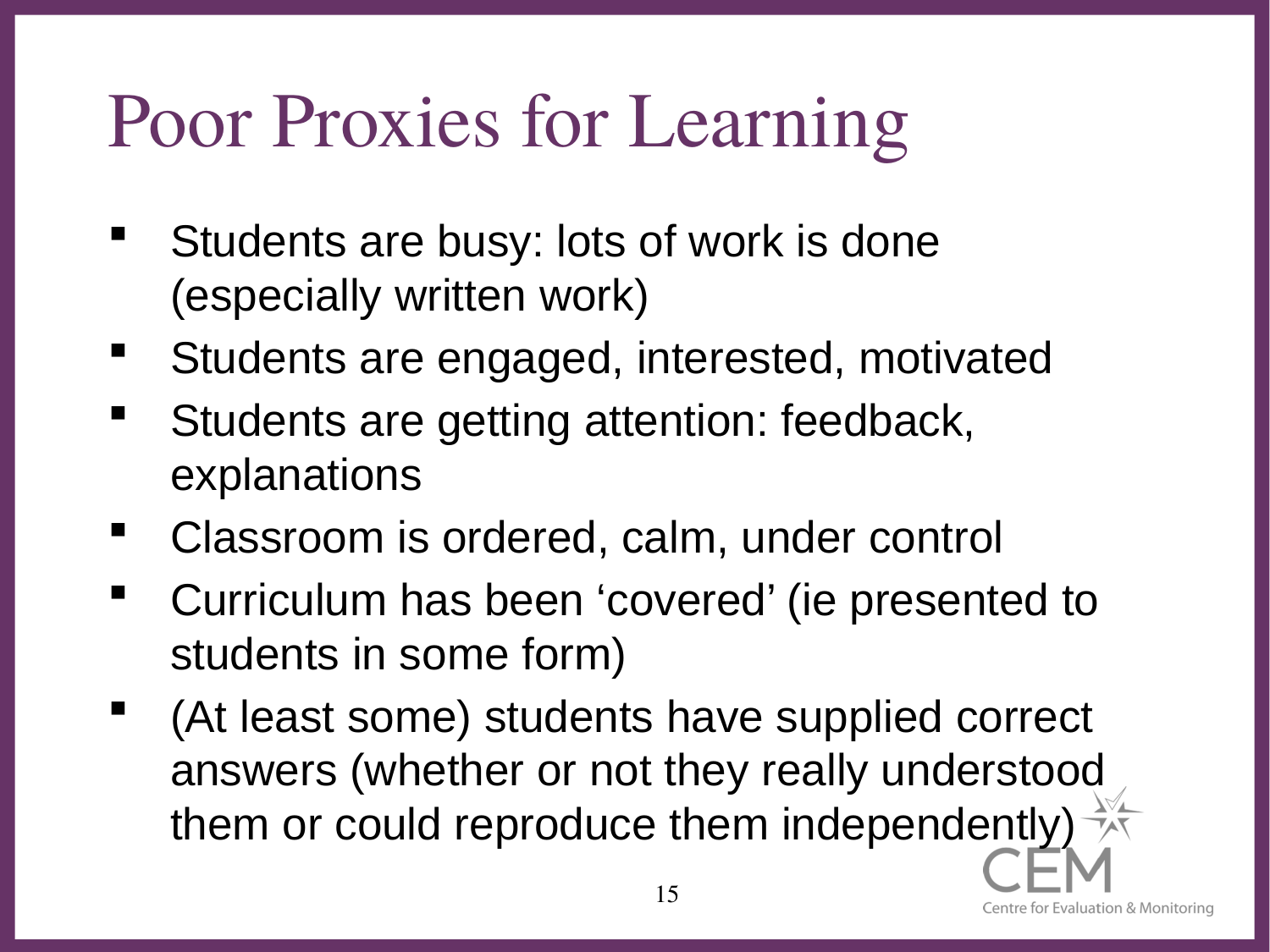

# Poor Proxies for Learning
Students are busy: lots of work is done (especially written work)
Students are engaged, interested, motivated
Students are getting attention: feedback, explanations
Classroom is ordered, calm, under control
Curriculum has been ‘covered’ (ie presented to students in some form)
(At least some) students have supplied correct answers (whether or not they really understood them or could reproduce them independently)
15